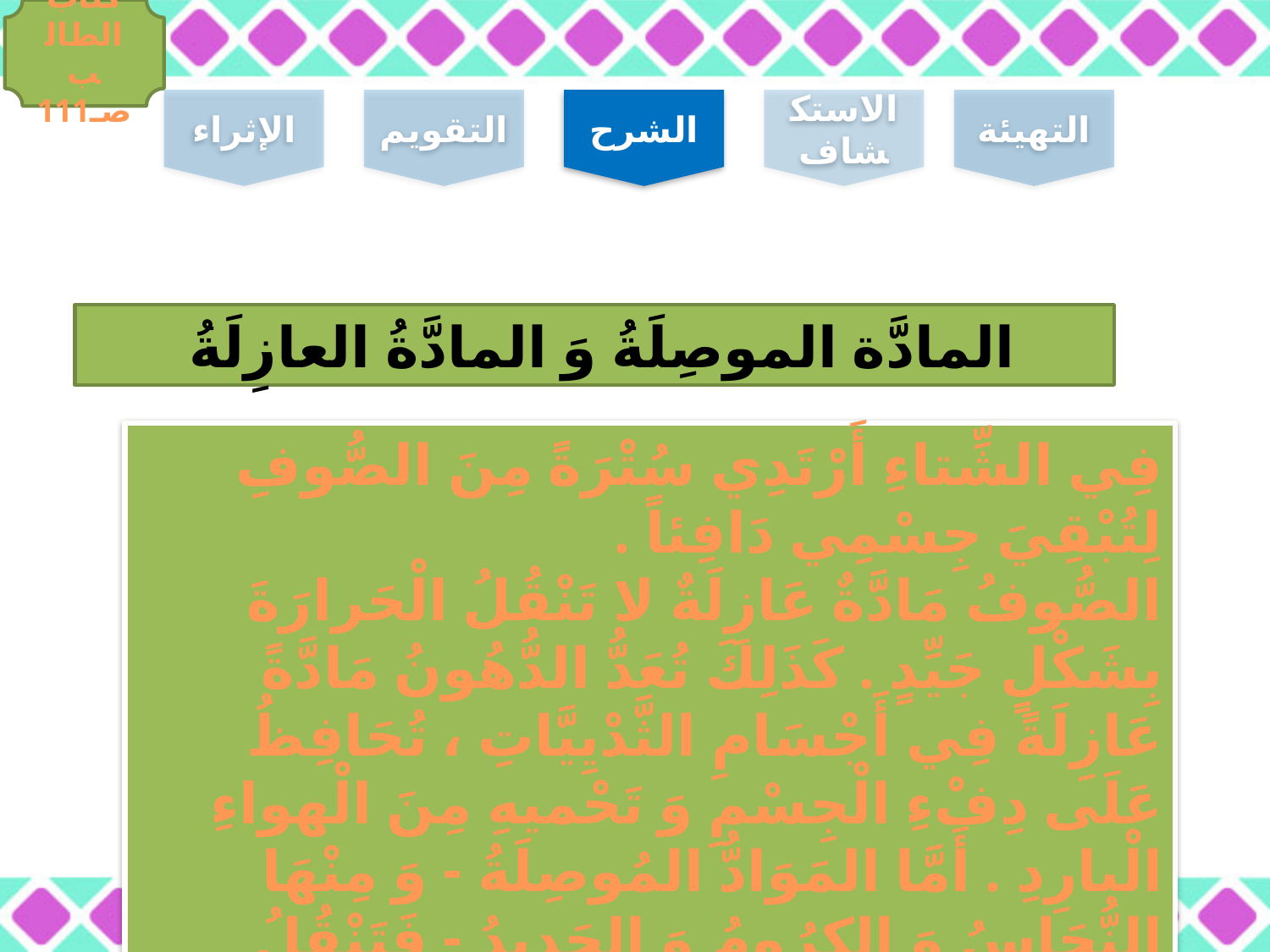

كتاب الطالب صـ111
الإثراء
التقويم
الشرح
الاستكشاف
التهيئة
المادَّة الموصِلَةُ وَ المادَّةُ العازِلَةُ
فِي الشِّتاءِ أَرْتَدِي سُتْرَةً مِنَ الصُّوفِ لِتُبْقِيَ جِسْمِي دَافِئاً .
الصُّوفُ مَادَّةٌ عَازِلَةٌ لا تَنْقُلُ الْحَرارَةَ بِشَكْلٍ جَيِّدٍ . كَذَلِكَ تُعَدُّ الدُّهُونُ مَادَّةً عَازِلَةً فِي أَجْسَامِ الثَّدْيِيَّاتِ ، تُحَافِظُ عَلَى دِفْءِ الْجِسْمِ وَ تَحْميهِ مِنَ الْهواءِ الْبارِدِ . أَمَّا المَوَادُّ المُوصِلَةُ - وَ مِنْهَا النُّحَاسُ وَ الكرُومُ وَ الحَدِيدُ - فَتَنْقُلُ الحَرَارَةَ بِسُهُولَةٍ .

السابقة

التالية

23